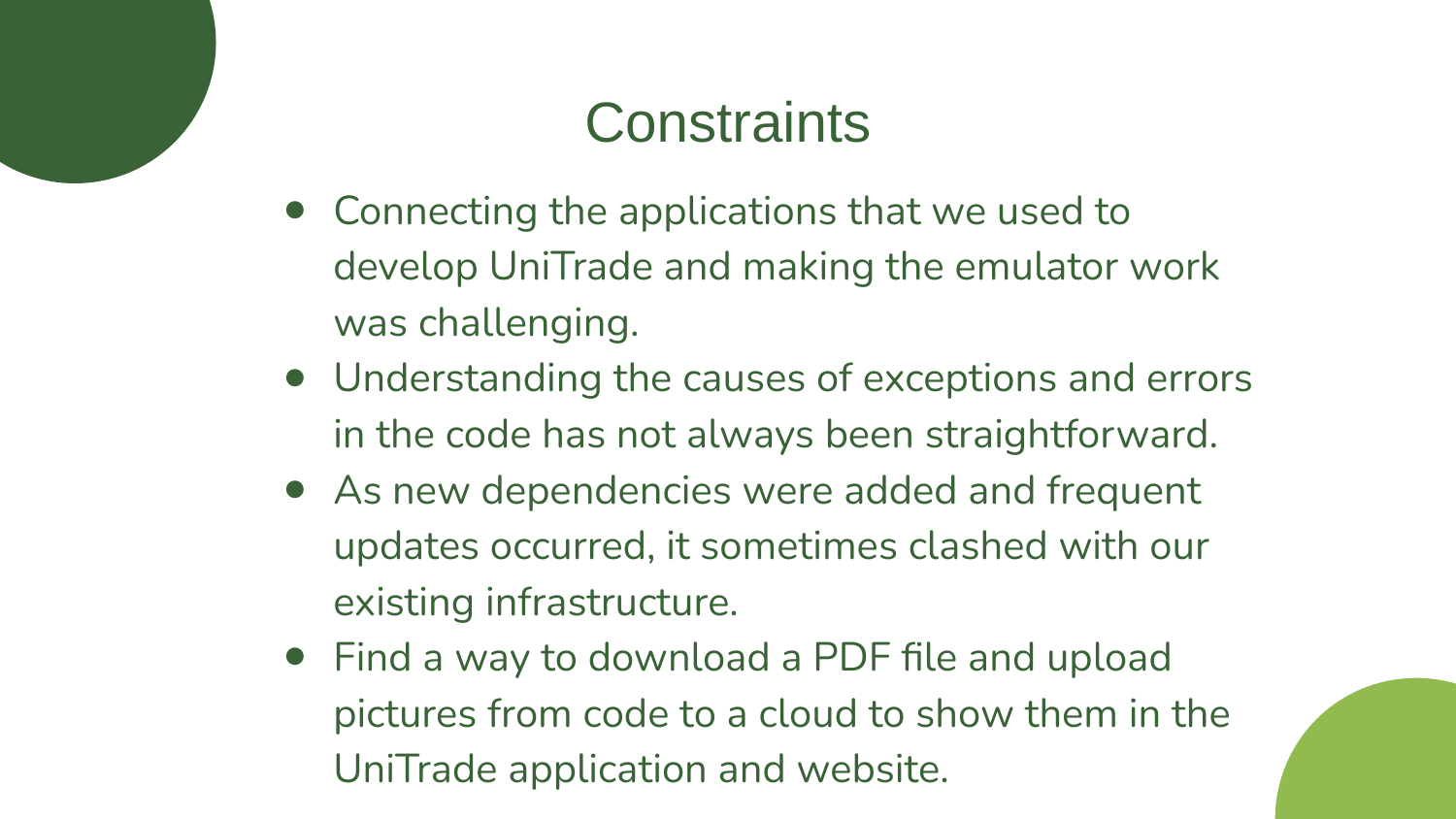

# Constraints
Connecting the applications that we used to develop UniTrade and making the emulator work was challenging.
Understanding the causes of exceptions and errors in the code has not always been straightforward.
As new dependencies were added and frequent updates occurred, it sometimes clashed with our existing infrastructure.
Find a way to download a PDF file and upload pictures from code to a cloud to show them in the UniTrade application and website.